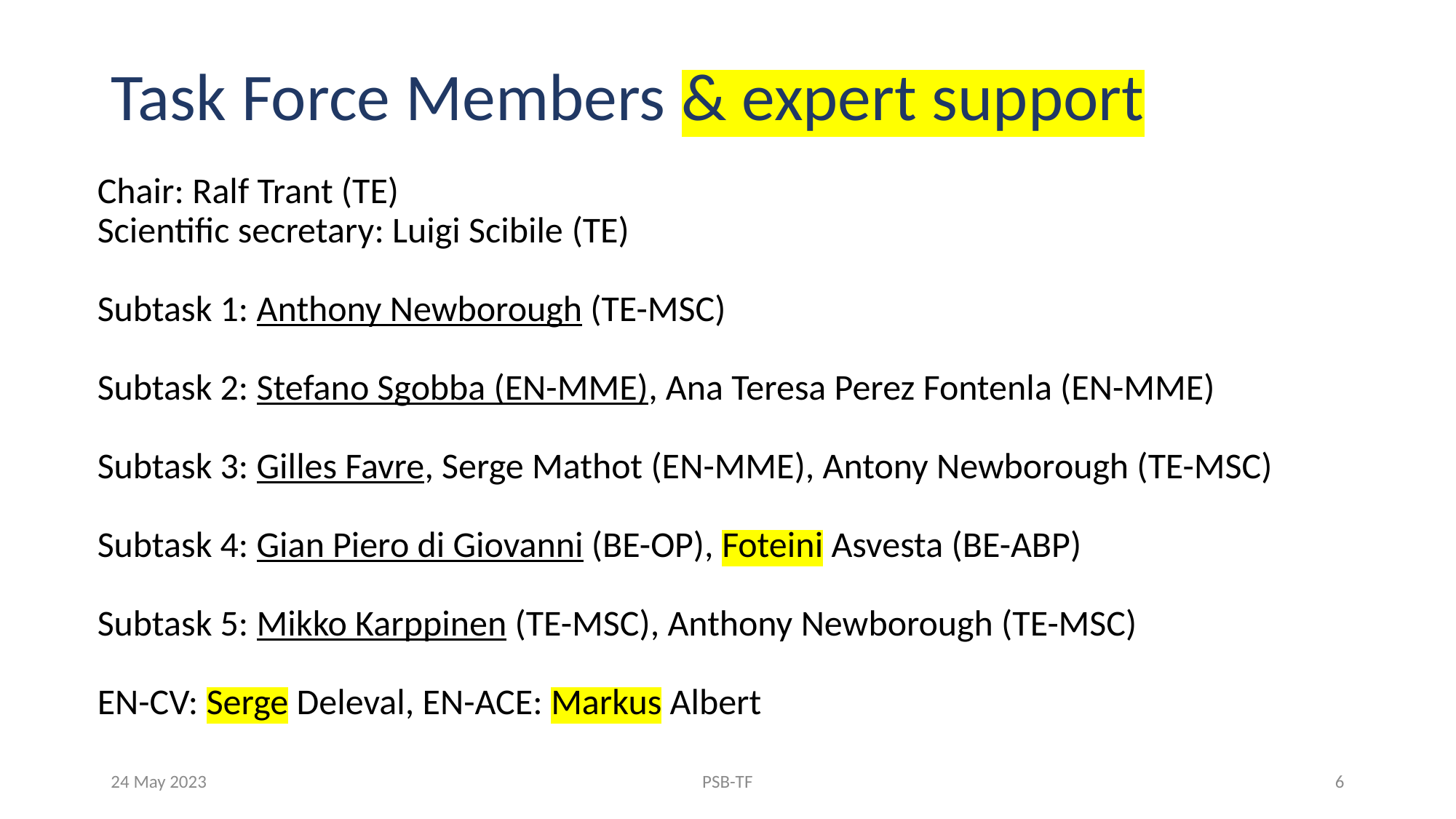

# Task Force Members & expert support
Chair: Ralf Trant (TE)
Scientific secretary: Luigi Scibile (TE)
Subtask 1: Anthony Newborough (TE-MSC)
Subtask 2: Stefano Sgobba (EN-MME), Ana Teresa Perez Fontenla (EN-MME)
Subtask 3: Gilles Favre, Serge Mathot (EN-MME), Antony Newborough (TE-MSC)
Subtask 4: Gian Piero di Giovanni (BE-OP), Foteini Asvesta (BE-ABP)
Subtask 5: Mikko Karppinen (TE-MSC), Anthony Newborough (TE-MSC)

EN-CV: Serge Deleval, EN-ACE: Markus Albert
24 May 2023
PSB-TF
6